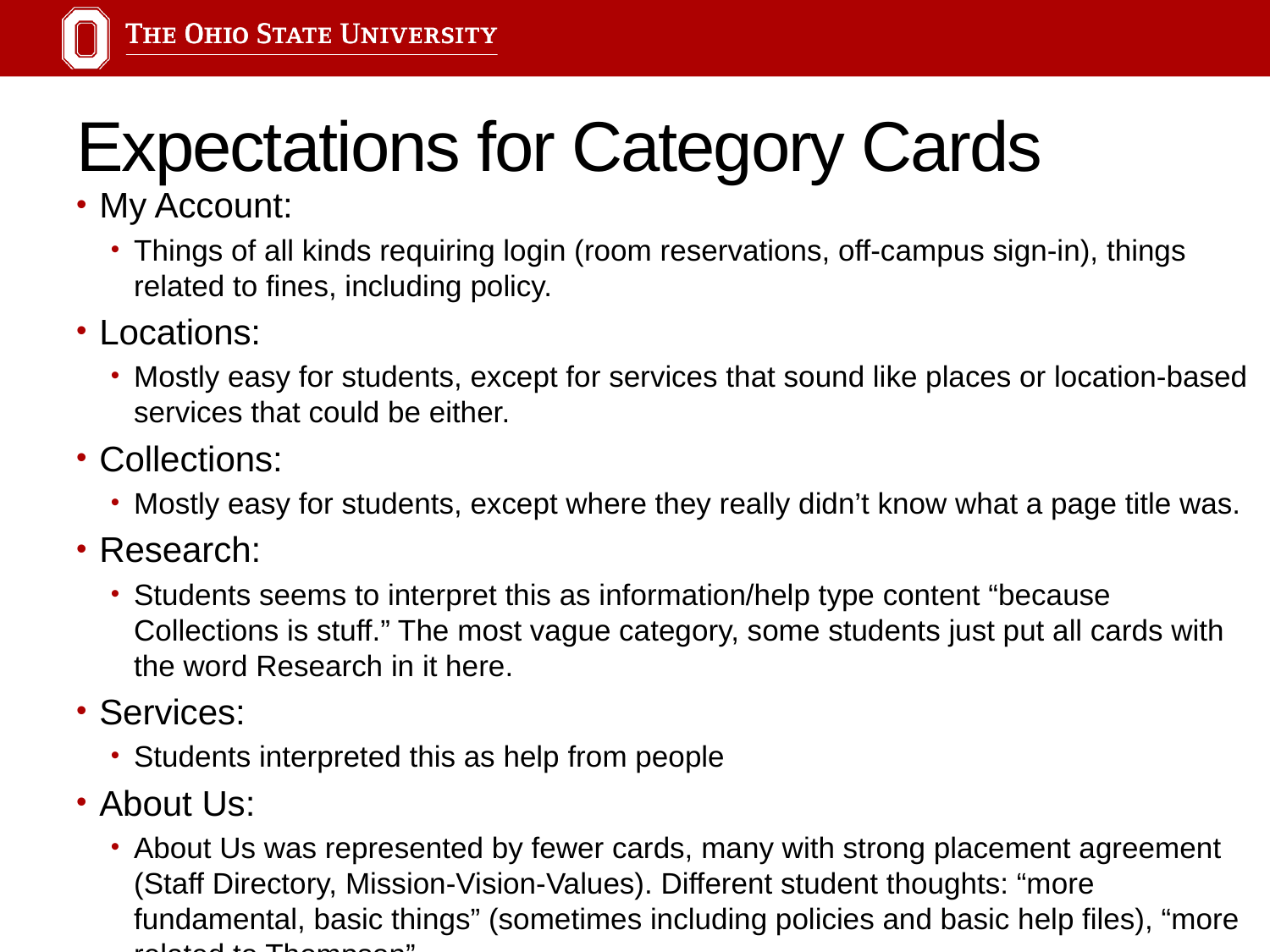

# Expectations for Category Cards
My Account:
Things of all kinds requiring login (room reservations, off-campus sign-in), things related to fines, including policy.
Locations:
Mostly easy for students, except for services that sound like places or location-based services that could be either.
Collections:
Mostly easy for students, except where they really didn’t know what a page title was.
Research:
Students seems to interpret this as information/help type content “because Collections is stuff.” The most vague category, some students just put all cards with the word Research in it here.
Services:
Students interpreted this as help from people
About Us:
About Us was represented by fewer cards, many with strong placement agreement (Staff Directory, Mission-Vision-Values). Different student thoughts: “more fundamental, basic things” (sometimes including policies and basic help files), “more related to Thompson”